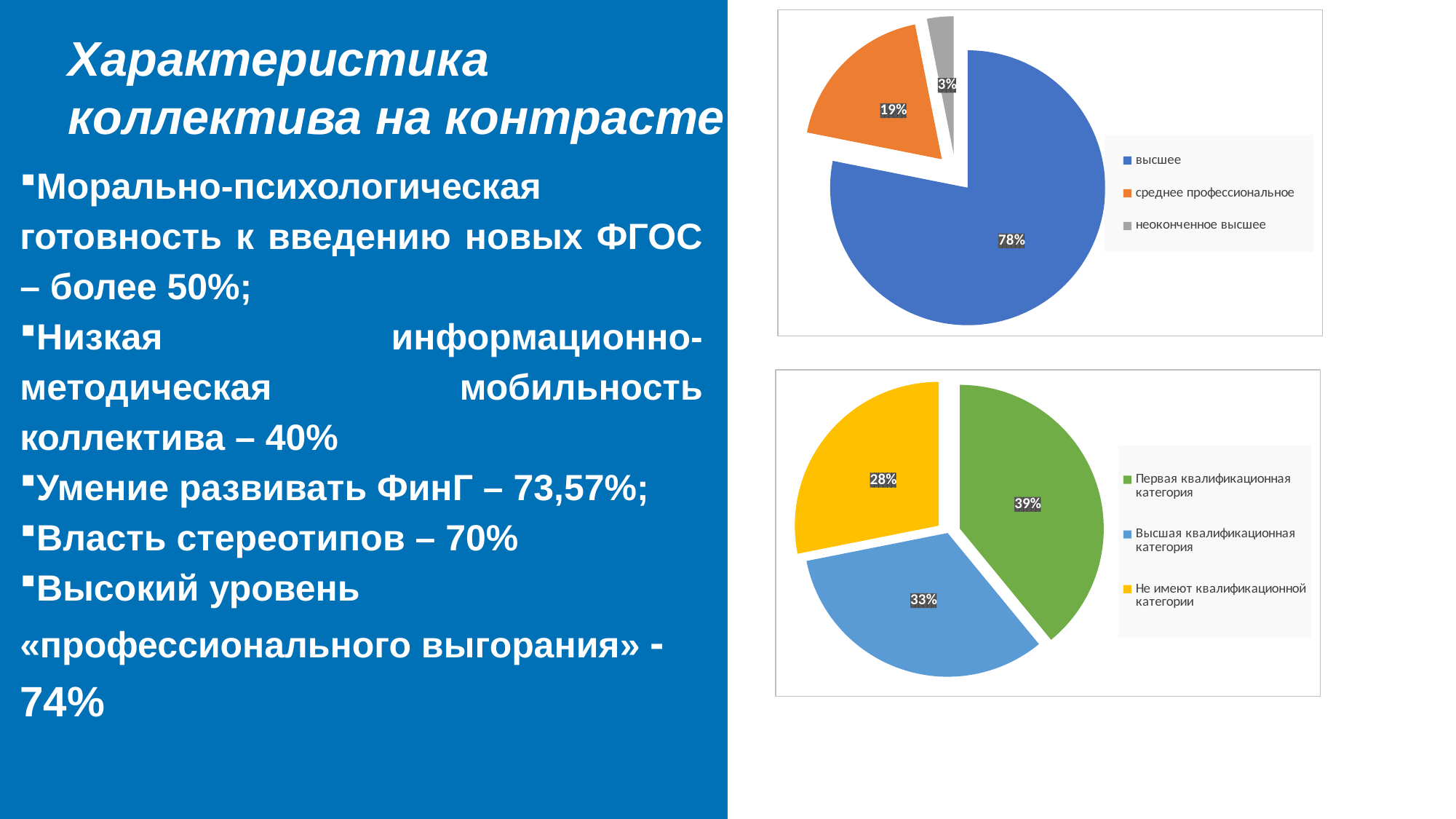

### Chart

| Category |  |
|---|---|
| высшее | 50.0 |
| среднее профессиональное | 12.0 |
| неоконченное высшее | 2.0 |
Характеристика коллектива на контрасте

### Chart

| Category |
|---|
Морально-психологическая готовность к введению новых ФГОС – более 50%;
Низкая информационно-методическая мобильность коллектива – 40%
Умение развивать ФинГ – 73,57%;
Власть стереотипов – 70%
Высокий уровень «профессионального выгорания» - 74%

### Chart

| Category |  |
|---|---|
| Первая квалификационная категория | 25.0 |
| Высшая квалификационная категория | 21.0 |
| Не имеют квалификационной категории | 18.0 |